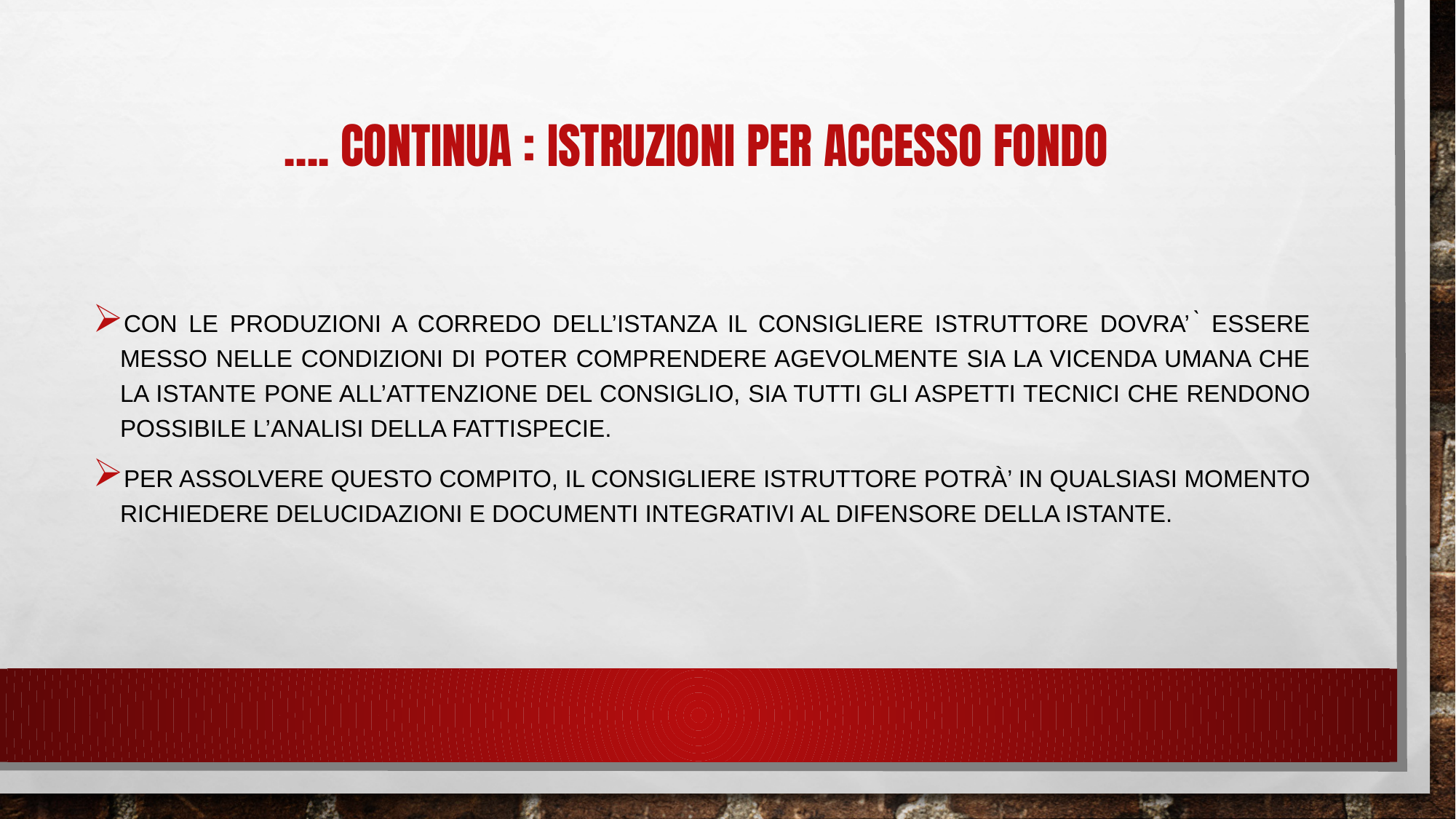

# …. Continua : istruzioni per accesso fondo
Con le produzioni a corredo dell’istanza il Consigliere istruttore dovra’ ̀ essere messo nelle condizioni di poter comprendere agevolmente sia la vicenda umana che la istante pone all’attenzione del Consiglio, sia tutti gli aspetti tecnici che rendono possibile l’analisi della fattispecie.
Per assolvere questo compito, il Consigliere istruttore potrà’ in qualsiasi momento richiedere delucidazioni e documenti integrativi al difensore della istante.